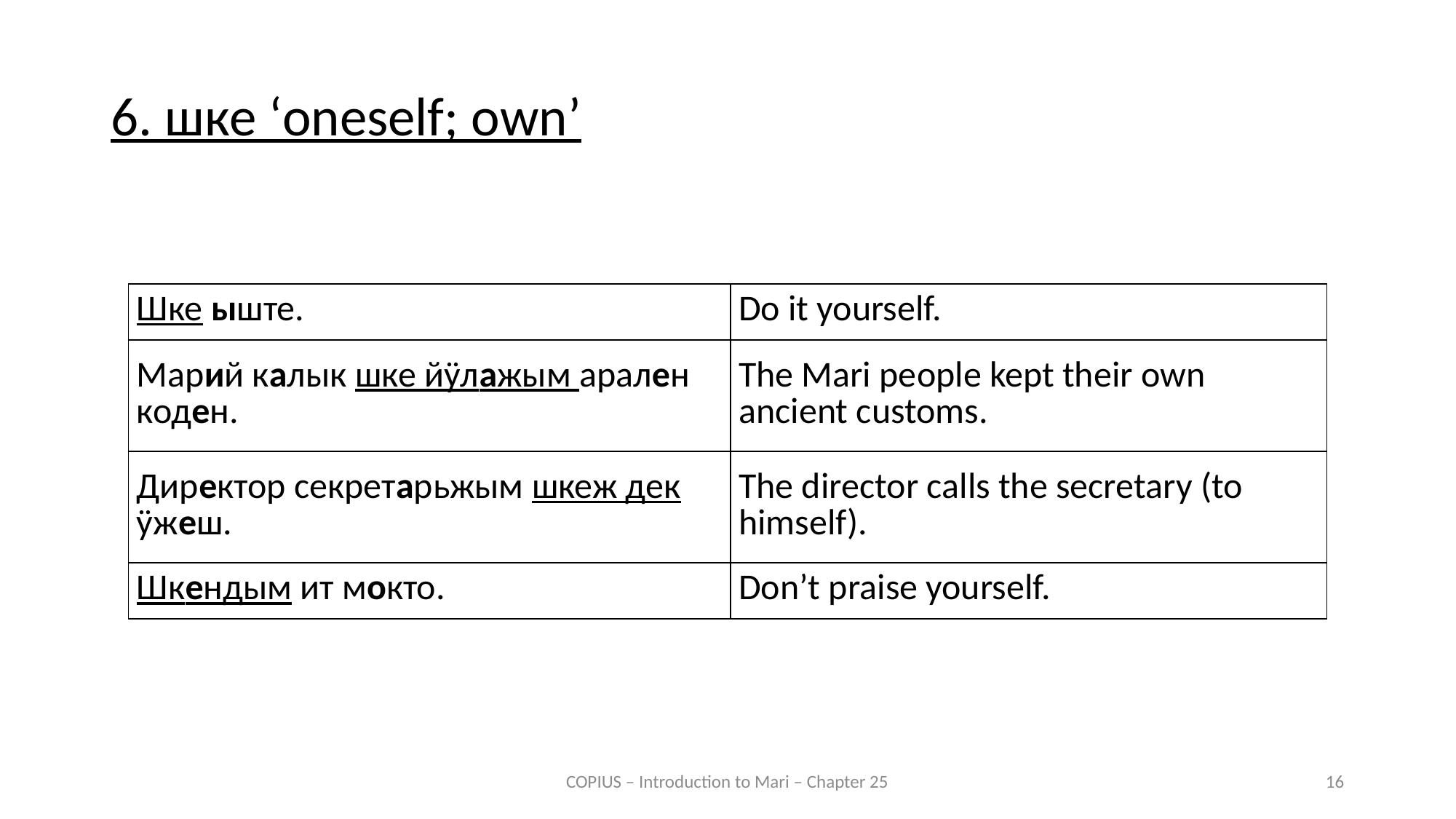

6. шке ‘oneself; own’
| Шке ыште. | Do it yourself. |
| --- | --- |
| Марий калык шке йӱлажым арален коден. | The Mari people kept their own ancient customs. |
| --- | --- |
| Директор секретарьжым шкеж дек ӱжеш. | The director calls the secretary (to himself). |
| --- | --- |
| Шкендым ит мокто. | Don’t praise yourself. |
COPIUS – Introduction to Mari – Chapter 25
16